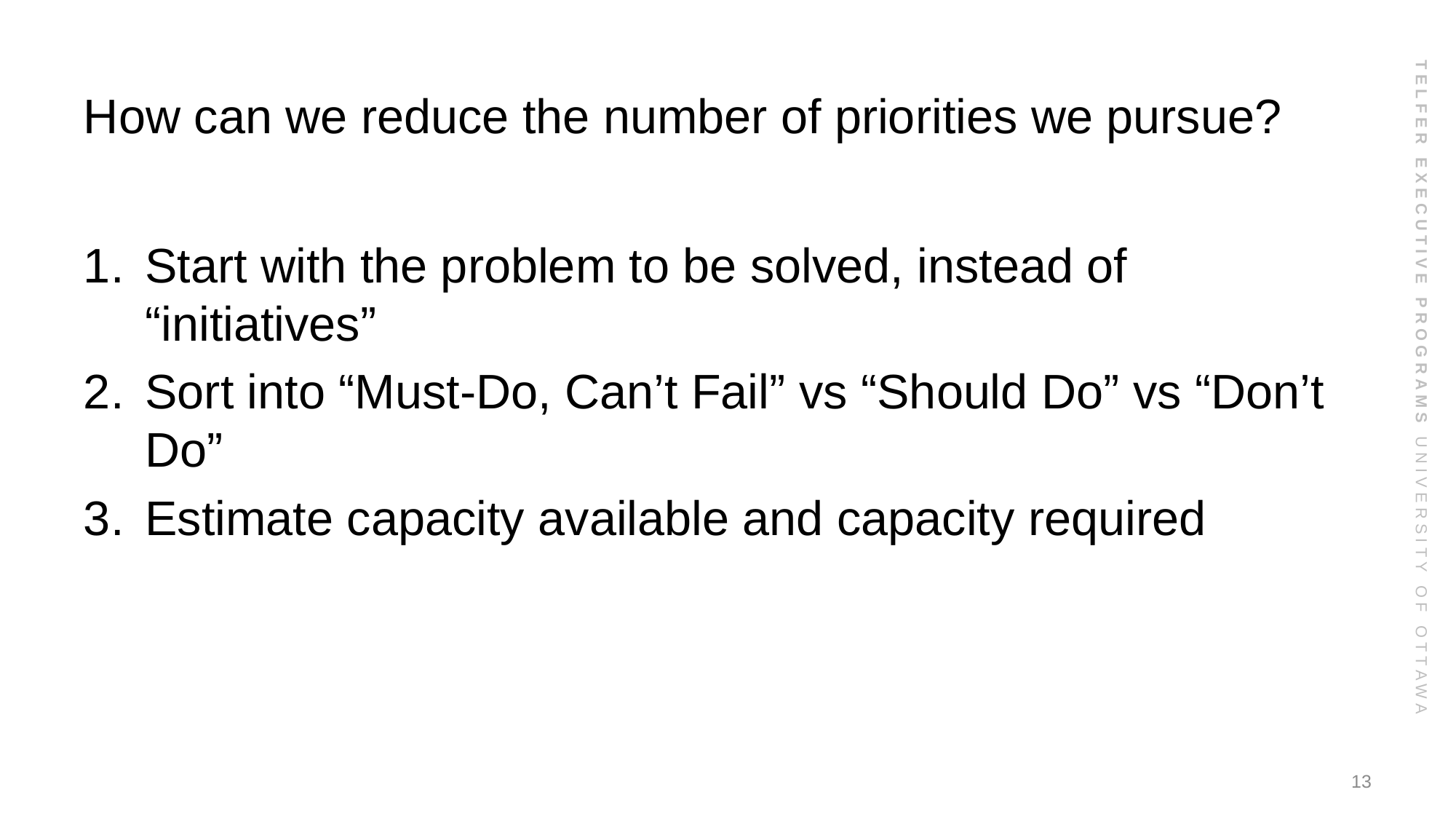

# How can we reduce the number of priorities we pursue?
Start with the problem to be solved, instead of “initiatives”
Sort into “Must-Do, Can’t Fail” vs “Should Do” vs “Don’t Do”
Estimate capacity available and capacity required

13